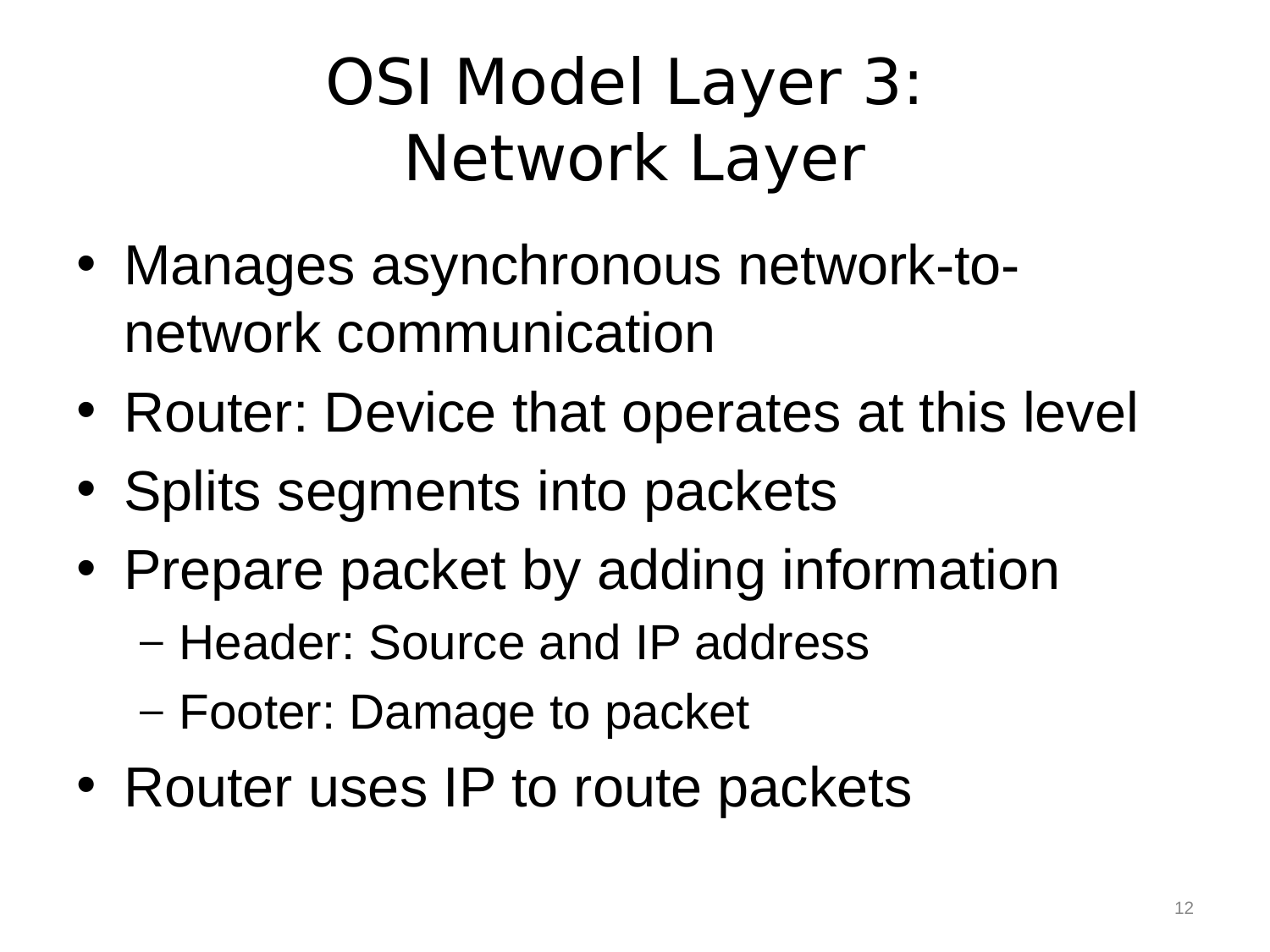

# OSI Model Layer 3: Network Layer
Manages asynchronous network-to-network communication
Router: Device that operates at this level
Splits segments into packets
Prepare packet by adding information
Header: Source and IP address
Footer: Damage to packet
Router uses IP to route packets

12